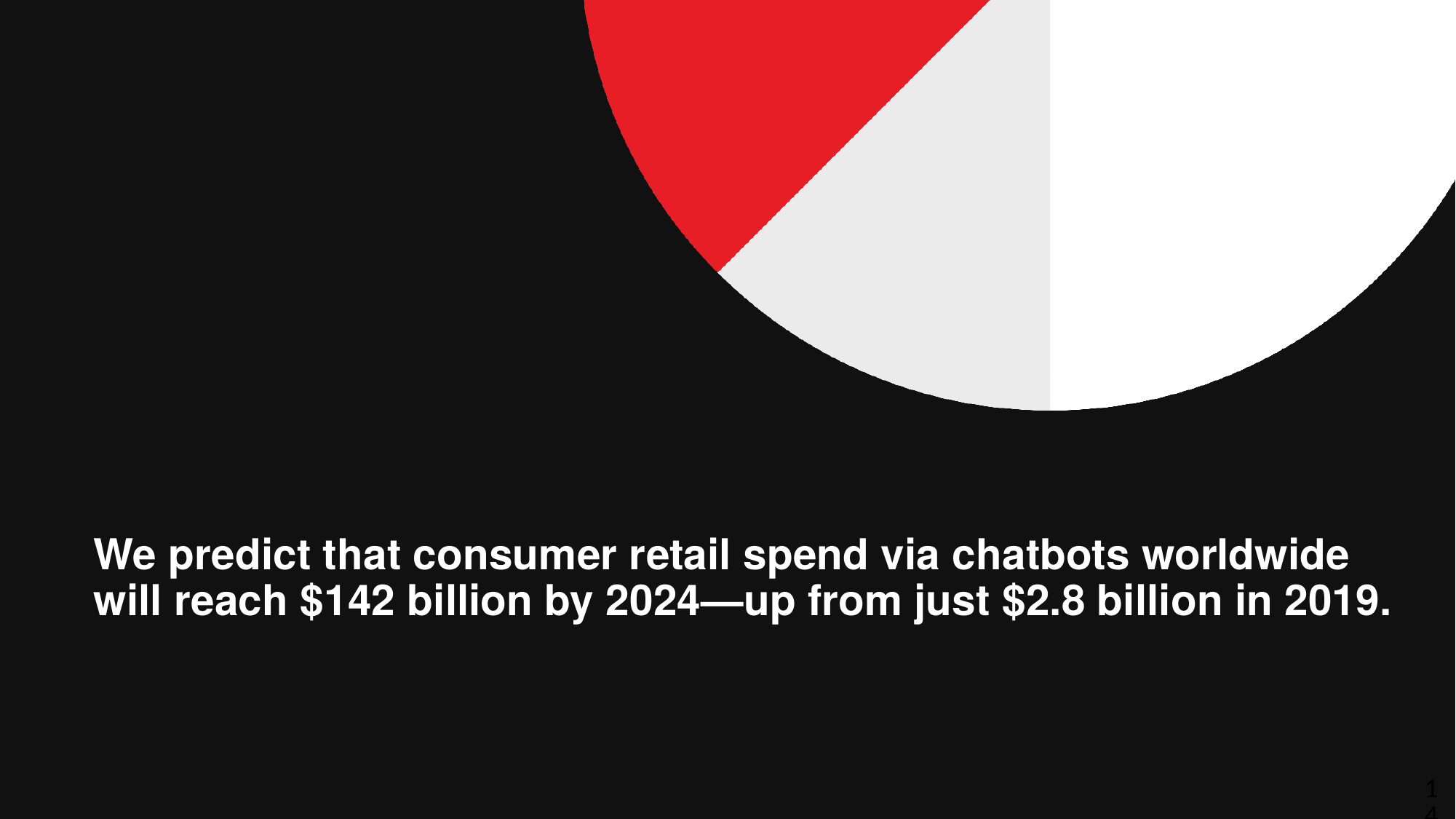

# We predict that consumer retail spend via chatbots worldwide will reach $142 billion by 2024—up from just $2.8 billion in 2019.
14